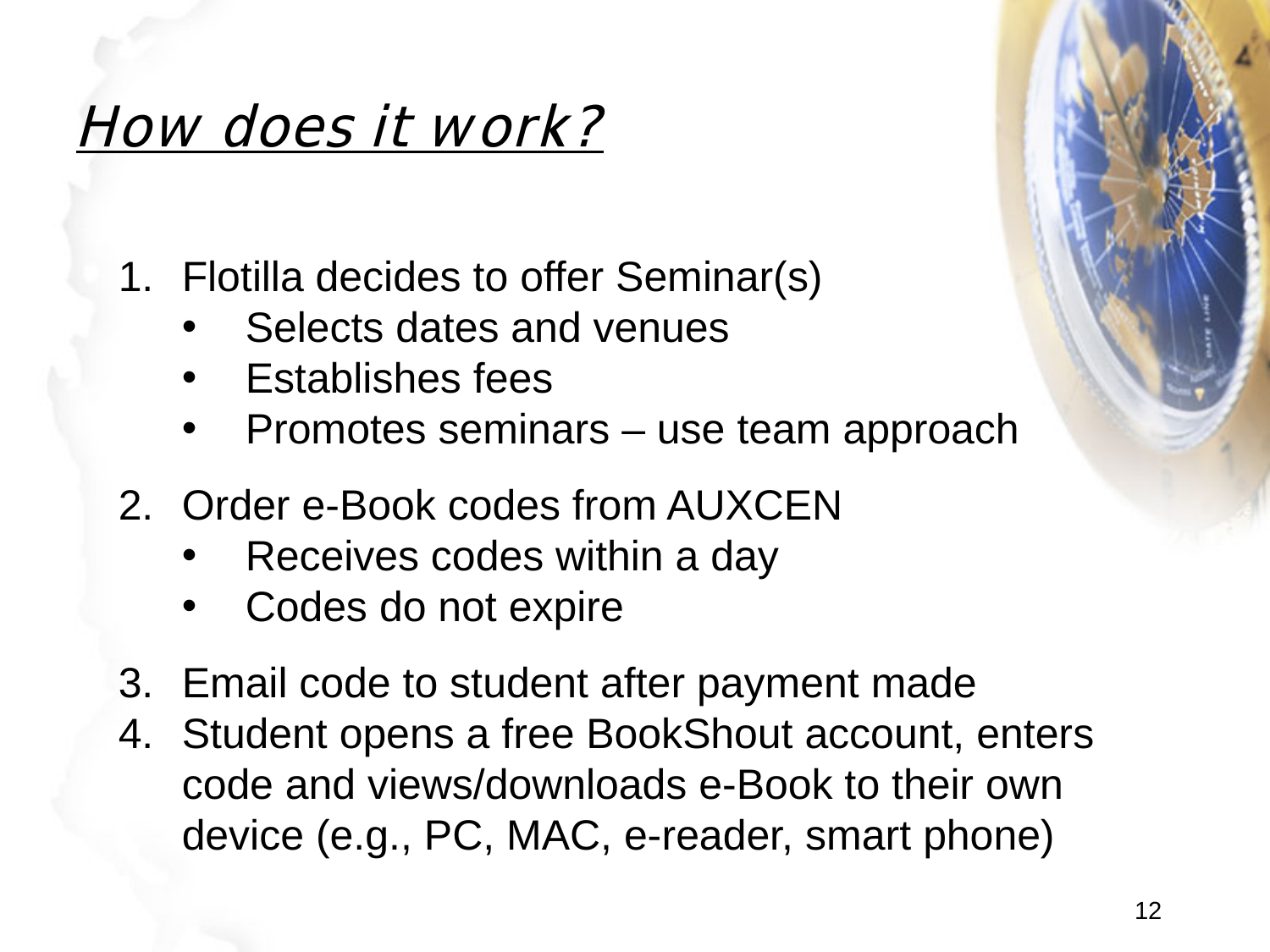

How does it work?

Flotilla decides to offer Seminar(s)
Selects dates and venues
Establishes fees
Promotes seminars – use team approach
Order e-Book codes from AUXCEN
Receives codes within a day
Codes do not expire
Email code to student after payment made
Student opens a free BookShout account, enters code and views/downloads e-Book to their own device (e.g., PC, MAC, e-reader, smart phone)
12